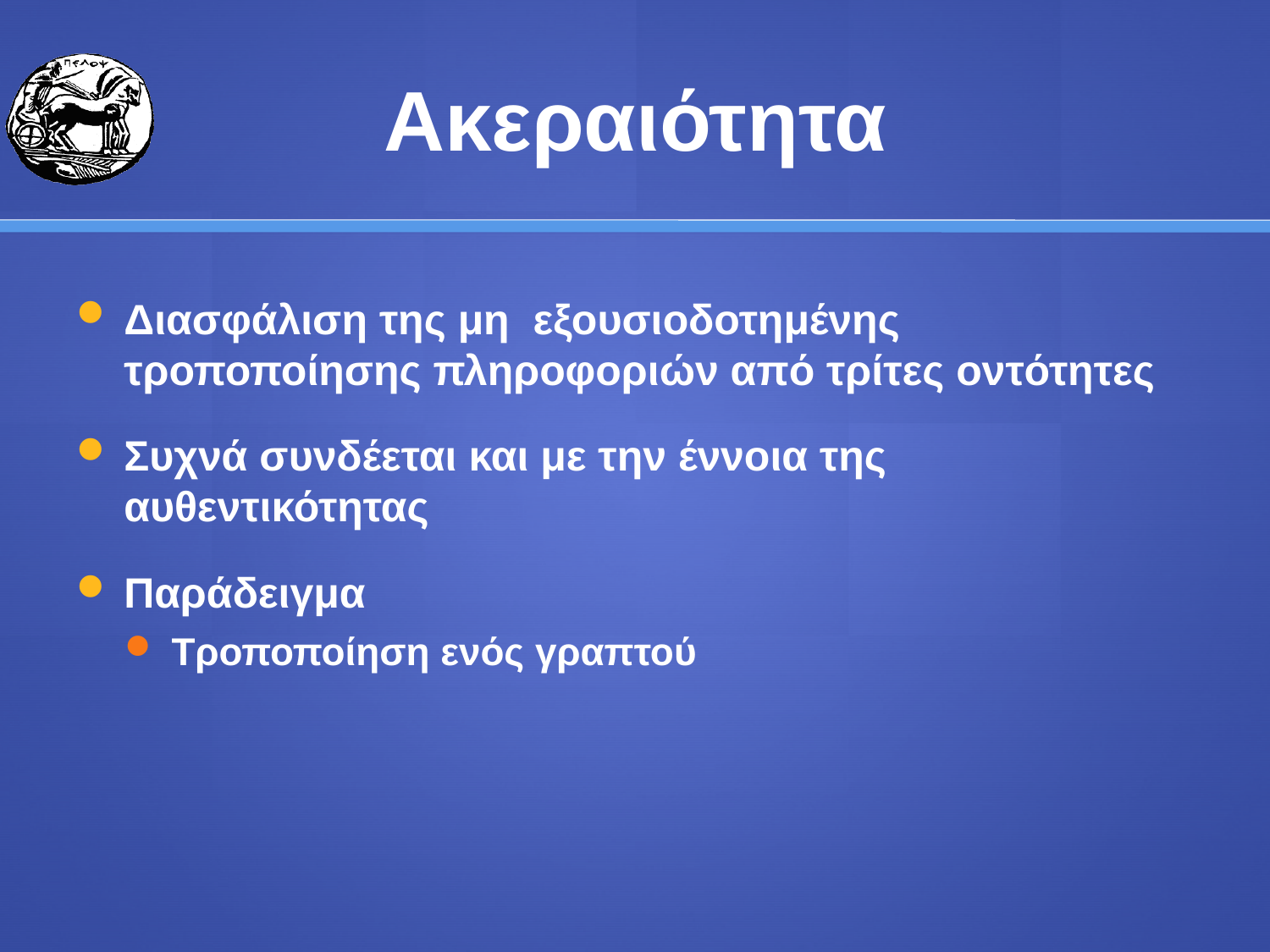

# Ακεραιότητα
Διασφάλιση της μη  εξουσιοδοτημένης τροποποίησης πληροφοριών από τρίτες οντότητες
Συχνά συνδέεται και με την έννοια της αυθεντικότητας
Παράδειγμα
Τροποποίηση ενός γραπτού